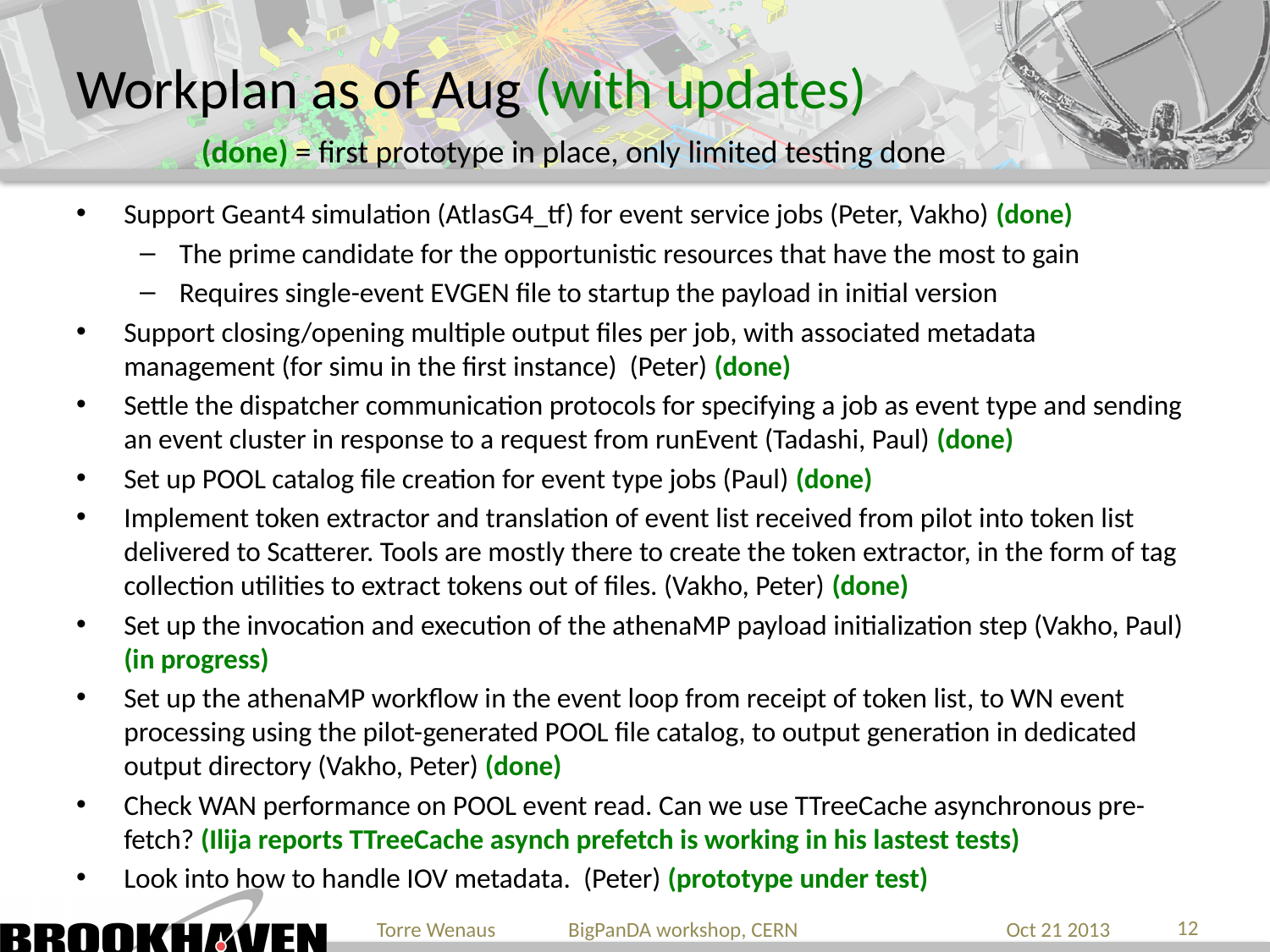

# Workplan as of Aug (with updates)
(done) = first prototype in place, only limited testing done
Support Geant4 simulation (AtlasG4_tf) for event service jobs (Peter, Vakho) (done)
The prime candidate for the opportunistic resources that have the most to gain
Requires single-event EVGEN file to startup the payload in initial version
Support closing/opening multiple output files per job, with associated metadata management (for simu in the first instance)  (Peter) (done)
Settle the dispatcher communication protocols for specifying a job as event type and sending an event cluster in response to a request from runEvent (Tadashi, Paul) (done)
Set up POOL catalog file creation for event type jobs (Paul) (done)
Implement token extractor and translation of event list received from pilot into token list delivered to Scatterer. Tools are mostly there to create the token extractor, in the form of tag collection utilities to extract tokens out of files. (Vakho, Peter) (done)
Set up the invocation and execution of the athenaMP payload initialization step (Vakho, Paul) (in progress)
Set up the athenaMP workflow in the event loop from receipt of token list, to WN event processing using the pilot-generated POOL file catalog, to output generation in dedicated output directory (Vakho, Peter) (done)
Check WAN performance on POOL event read. Can we use TTreeCache asynchronous pre-fetch? (Ilija reports TTreeCache asynch prefetch is working in his lastest tests)
Look into how to handle IOV metadata.  (Peter) (prototype under test)

12
Torre Wenaus               BigPanDA workshop, CERN
Oct 21 2013